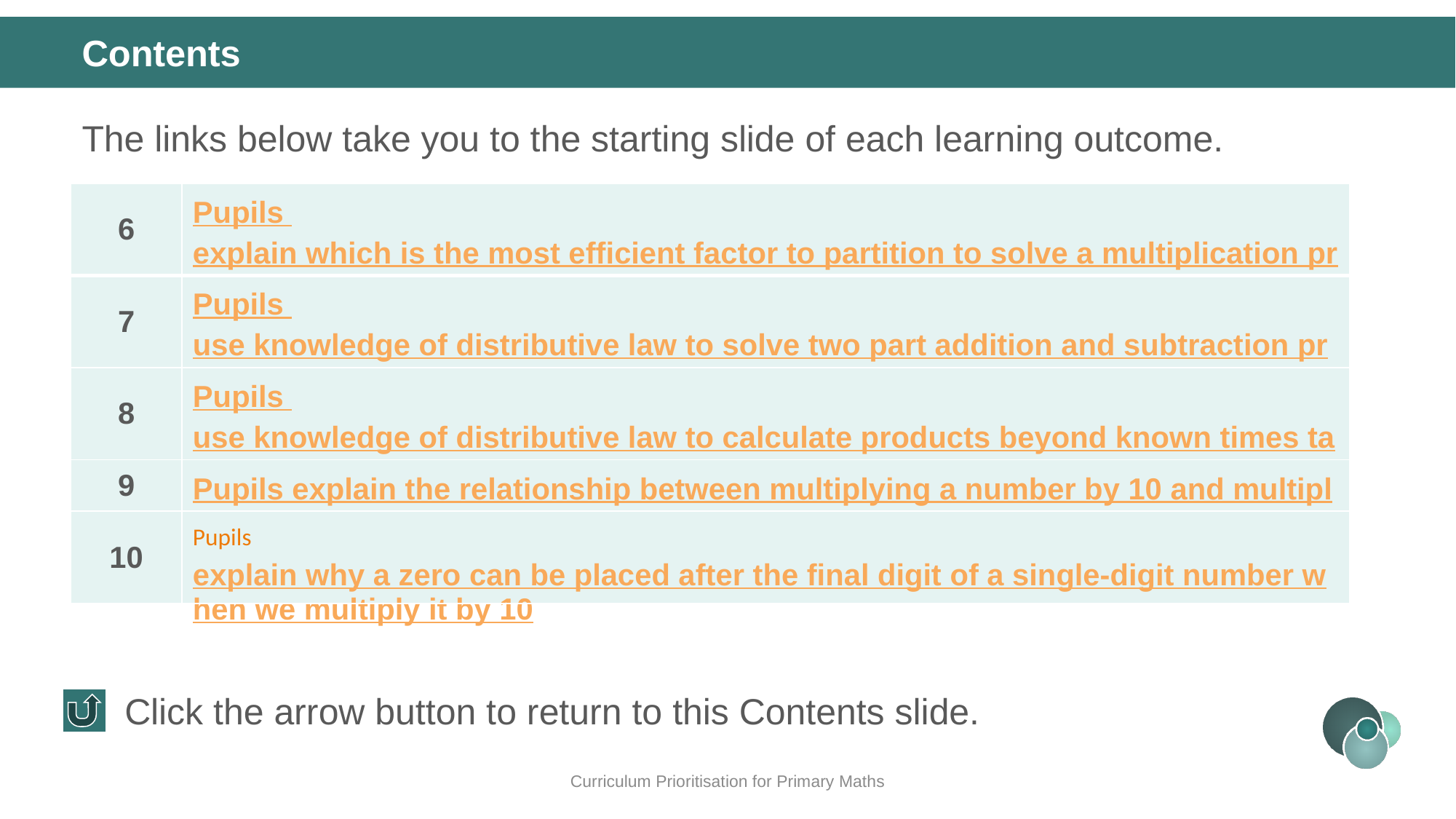

Contents
The links below take you to the starting slide of each learning outcome.
| 6 | Pupils explain which is the most efficient factor to partition to solve a multiplication problem |
| --- | --- |
| 7 | Pupils use knowledge of distributive law to solve two part addition and subtraction problems, efficiently |
| 8 | Pupils use knowledge of distributive law to calculate products beyond known times tables facts |
| 9 | Pupils explain the relationship between multiplying a number by 10 and multiples of 10 |
| 10 | Pupils  explain why a zero can be placed after the final digit of a single-digit number when we multiply it by 10 |
Click the arrow button to return to this Contents slide.

Curriculum Prioritisation for Primary Maths